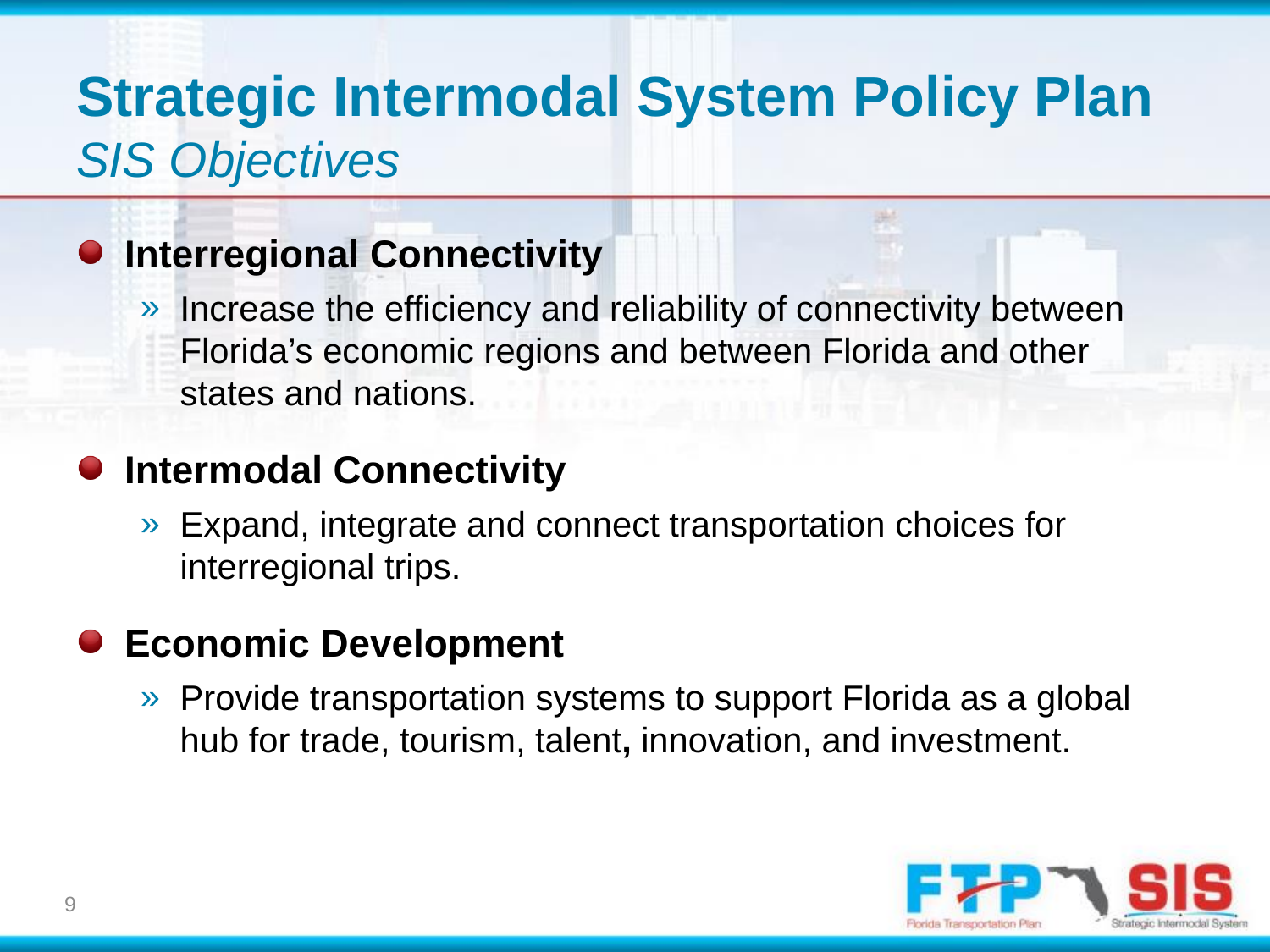

# Strategic Intermodal System Policy Plan SIS Objectives
Interregional Connectivity
Increase the efficiency and reliability of connectivity between Florida’s economic regions and between Florida and other states and nations.
Intermodal Connectivity
Expand, integrate and connect transportation choices for interregional trips.
Economic Development
Provide transportation systems to support Florida as a global hub for trade, tourism, talent, innovation, and investment.

9